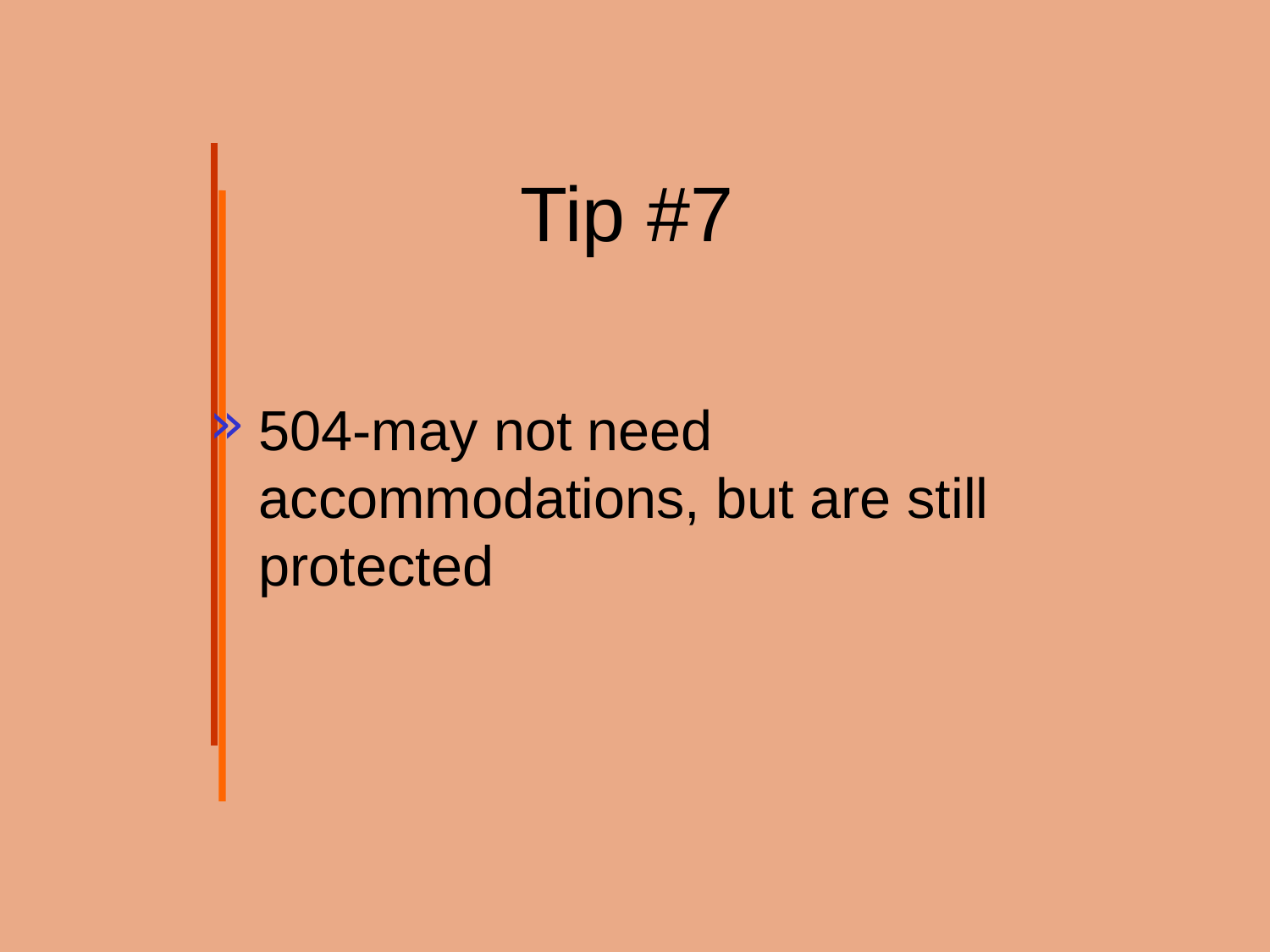

# Tip #7
504-may not need accommodations, but are still protected
70